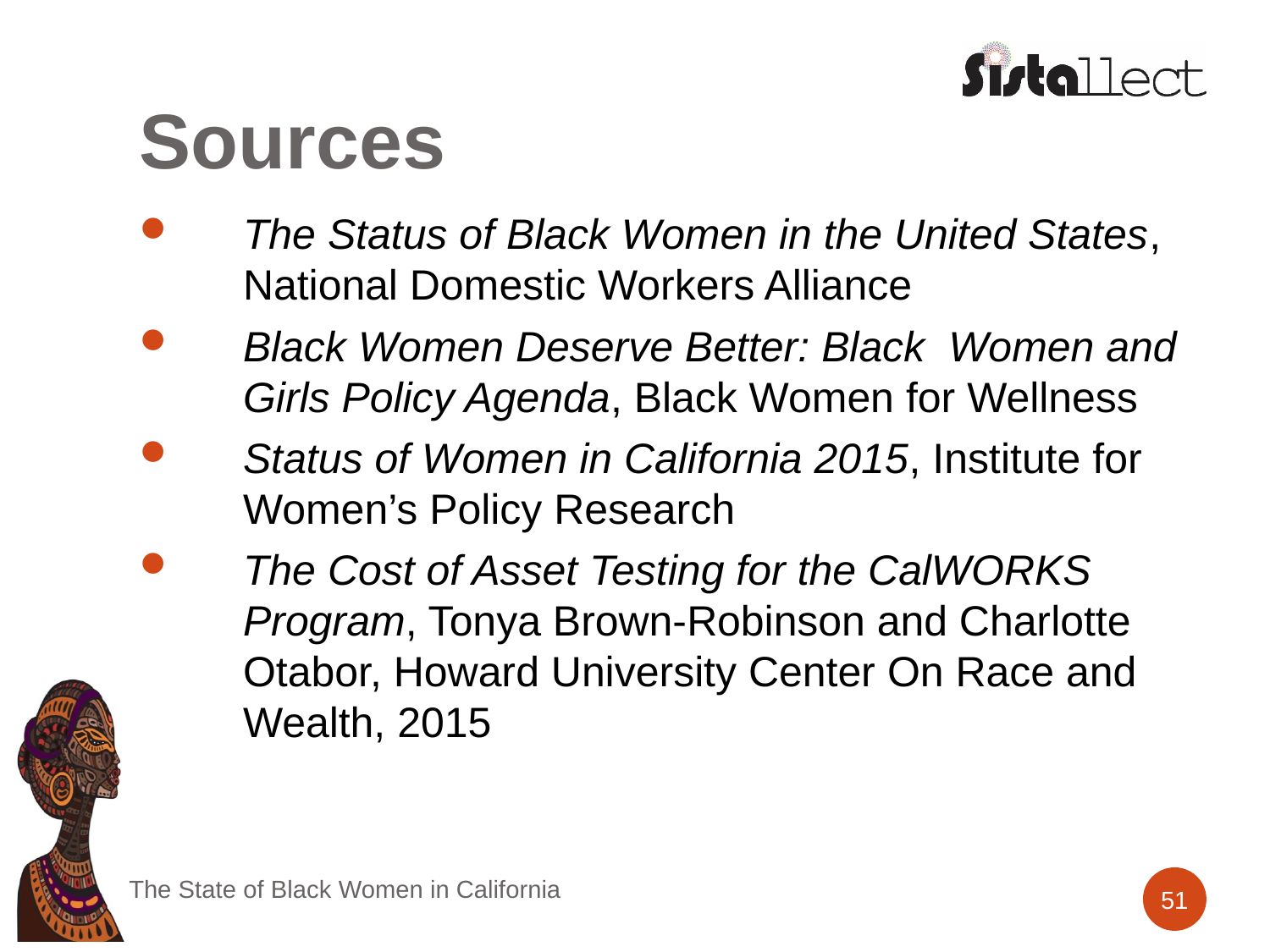

# Sources
The Status of Black Women in the United States, National Domestic Workers Alliance
Black Women Deserve Better: Black  Women and Girls Policy Agenda, Black Women for Wellness
Status of Women in California 2015, Institute for Women’s Policy Research
The Cost of Asset Testing for the CalWORKS Program, Tonya Brown-Robinson and Charlotte Otabor, Howard University Center On Race and Wealth, 2015

The State of Black Women in California
51